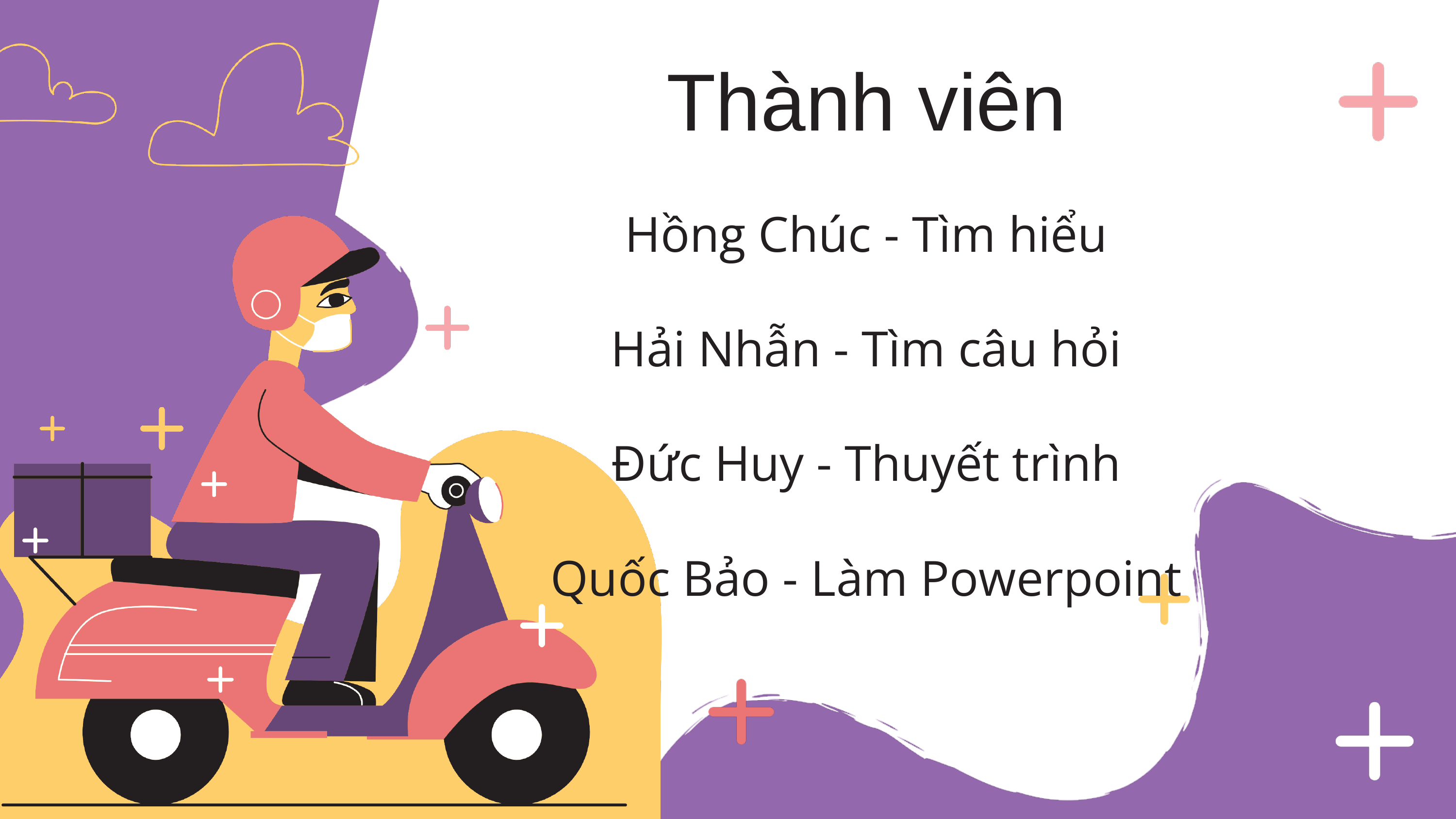

Thành viên
Hồng Chúc - Tìm hiểu
Hải Nhẫn - Tìm câu hỏi
Đức Huy - Thuyết trình
Quốc Bảo - Làm Powerpoint